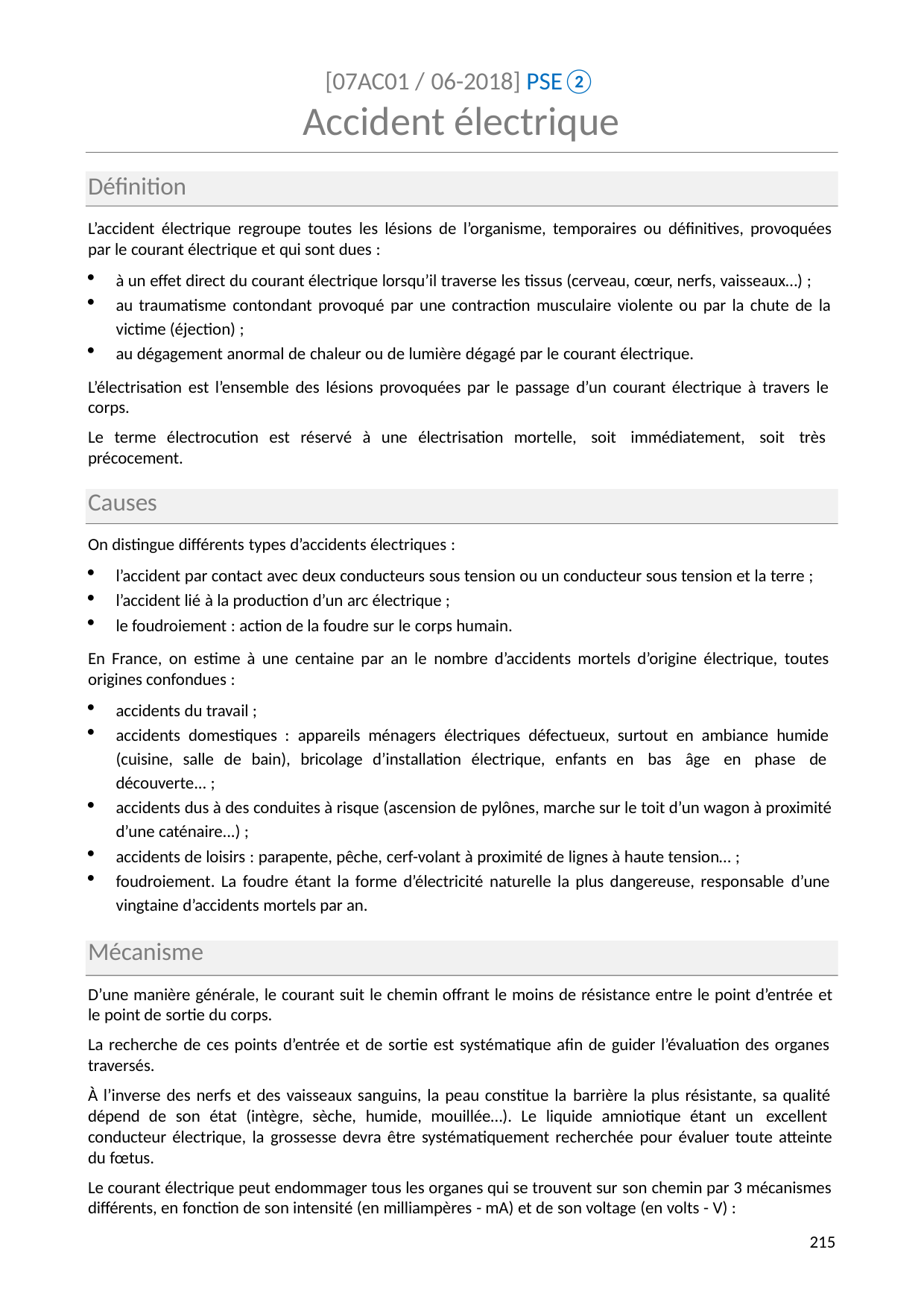

[07AC01 / 06-2018] PSE②
# Accident électrique

Définition
L’accident électrique regroupe toutes les lésions de l’organisme, temporaires ou définitives, provoquées  par le courant électrique et qui sont dues :
à un effet direct du courant électrique lorsqu’il traverse les tissus (cerveau, cœur, nerfs, vaisseaux…) ;
au traumatisme contondant provoqué par une contraction musculaire violente ou par la chute de la  victime (éjection) ;
au dégagement anormal de chaleur ou de lumière dégagé par le courant électrique.
L’électrisation est l’ensemble des lésions provoquées par le passage d’un courant électrique à travers le  corps.
Le terme électrocution est réservé à une électrisation mortelle, soit immédiatement, soit très  précocement.

Causes
On distingue différents types d’accidents électriques :
l’accident par contact avec deux conducteurs sous tension ou un conducteur sous tension et la terre ;
l’accident lié à la production d’un arc électrique ;
le foudroiement : action de la foudre sur le corps humain.
En France, on estime à une centaine par an le nombre d’accidents mortels d’origine électrique, toutes  origines confondues :
accidents du travail ;
accidents domestiques : appareils ménagers électriques défectueux, surtout en ambiance humide  (cuisine, salle de bain), bricolage d’installation électrique, enfants en bas âge en phase de  découverte... ;
accidents dus à des conduites à risque (ascension de pylônes, marche sur le toit d’un wagon à proximité  d’une caténaire...) ;
accidents de loisirs : parapente, pêche, cerf-volant à proximité de lignes à haute tension… ;
foudroiement. La foudre étant la forme d’électricité naturelle la plus dangereuse, responsable d’une  vingtaine d’accidents mortels par an.

Mécanisme
D’une manière générale, le courant suit le chemin offrant le moins de résistance entre le point d’entrée et  le point de sortie du corps.
La recherche de ces points d’entrée et de sortie est systématique afin de guider l’évaluation des organes  traversés.
À l’inverse des nerfs et des vaisseaux sanguins, la peau constitue la barrière la plus résistante, sa qualité  dépend de son état (intègre, sèche, humide, mouillée…). Le liquide amniotique étant un excellent  conducteur électrique, la grossesse devra être systématiquement recherchée pour évaluer toute atteinte  du fœtus.
Le courant électrique peut endommager tous les organes qui se trouvent sur son chemin par 3 mécanismes  différents, en fonction de son intensité (en milliampères - mA) et de son voltage (en volts - V) :

215